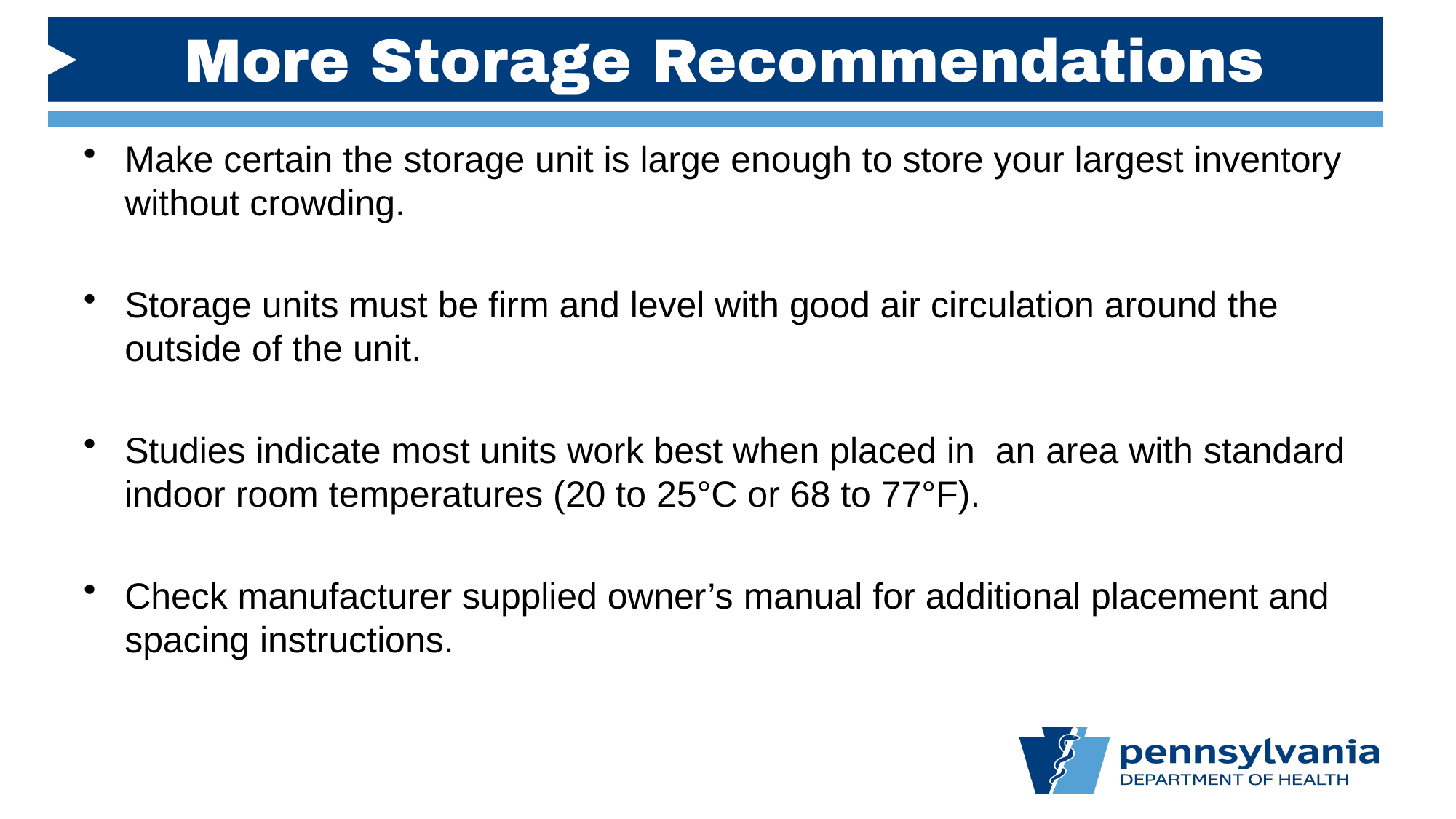

# More Storage Recommendations
Make certain the storage unit is large enough to store your largest inventory without crowding.

Storage units must be firm and level with good air circulation around the outside of the unit.

Studies indicate most units work best when placed in  an area with standard indoor room temperatures (20 to 25°C or 68 to 77°F).

Check manufacturer supplied owner’s manual for additional placement and spacing instructions.